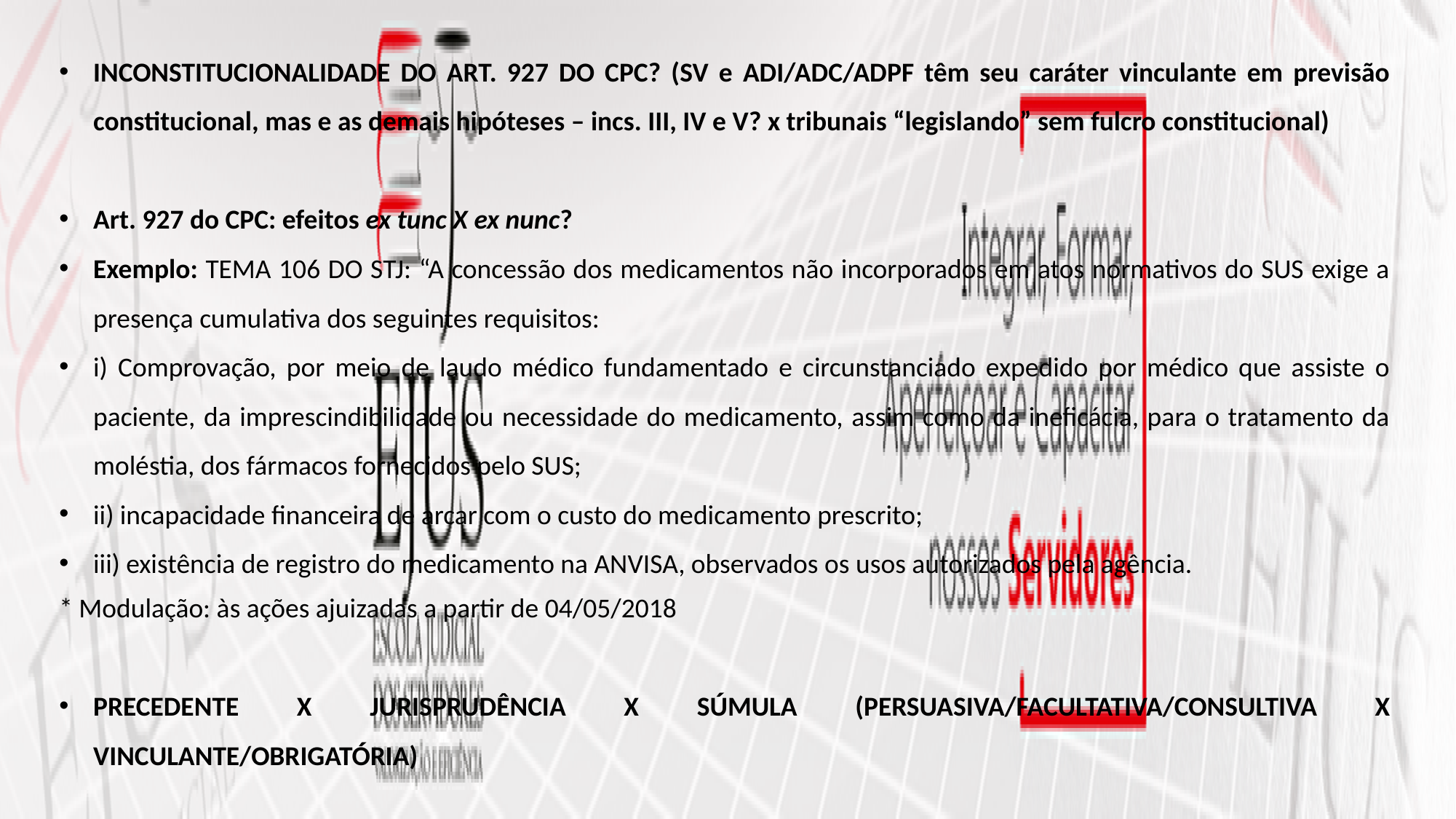

INCONSTITUCIONALIDADE DO ART. 927 DO CPC? (SV e ADI/ADC/ADPF têm seu caráter vinculante em previsão constitucional, mas e as demais hipóteses – incs. III, IV e V? x tribunais “legislando” sem fulcro constitucional)

Art. 927 do CPC: efeitos ex tunc X ex nunc?
Exemplo: TEMA 106 DO STJ: “A concessão dos medicamentos não incorporados em atos normativos do SUS exige a presença cumulativa dos seguintes requisitos:
i) Comprovação, por meio de laudo médico fundamentado e circunstanciado expedido por médico que assiste o paciente, da imprescindibilidade ou necessidade do medicamento, assim como da ineficácia, para o tratamento da moléstia, dos fármacos fornecidos pelo SUS;
ii) incapacidade financeira de arcar com o custo do medicamento prescrito;
iii) existência de registro do medicamento na ANVISA, observados os usos autorizados pela agência.
* Modulação: às ações ajuizadas a partir de 04/05/2018

PRECEDENTE X JURISPRUDÊNCIA X SÚMULA (PERSUASIVA/FACULTATIVA/CONSULTIVA X VINCULANTE/OBRIGATÓRIA)